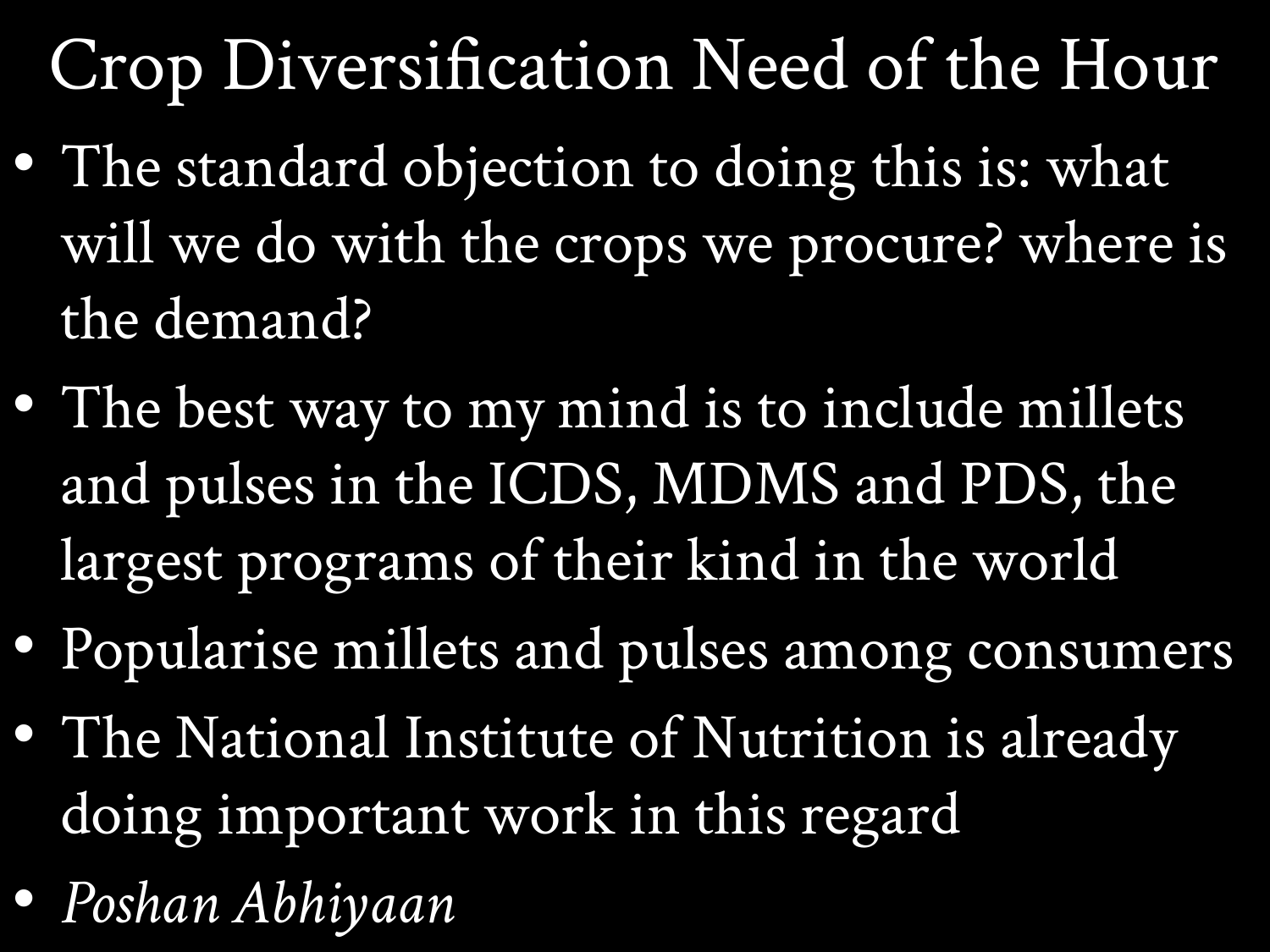

# Crop Diversification Need of the Hour
The standard objection to doing this is: what will we do with the crops we procure? where is the demand?
The best way to my mind is to include millets and pulses in the ICDS, MDMS and PDS, the largest programs of their kind in the world
Popularise millets and pulses among consumers
The National Institute of Nutrition is already doing important work in this regard
Poshan Abhiyaan